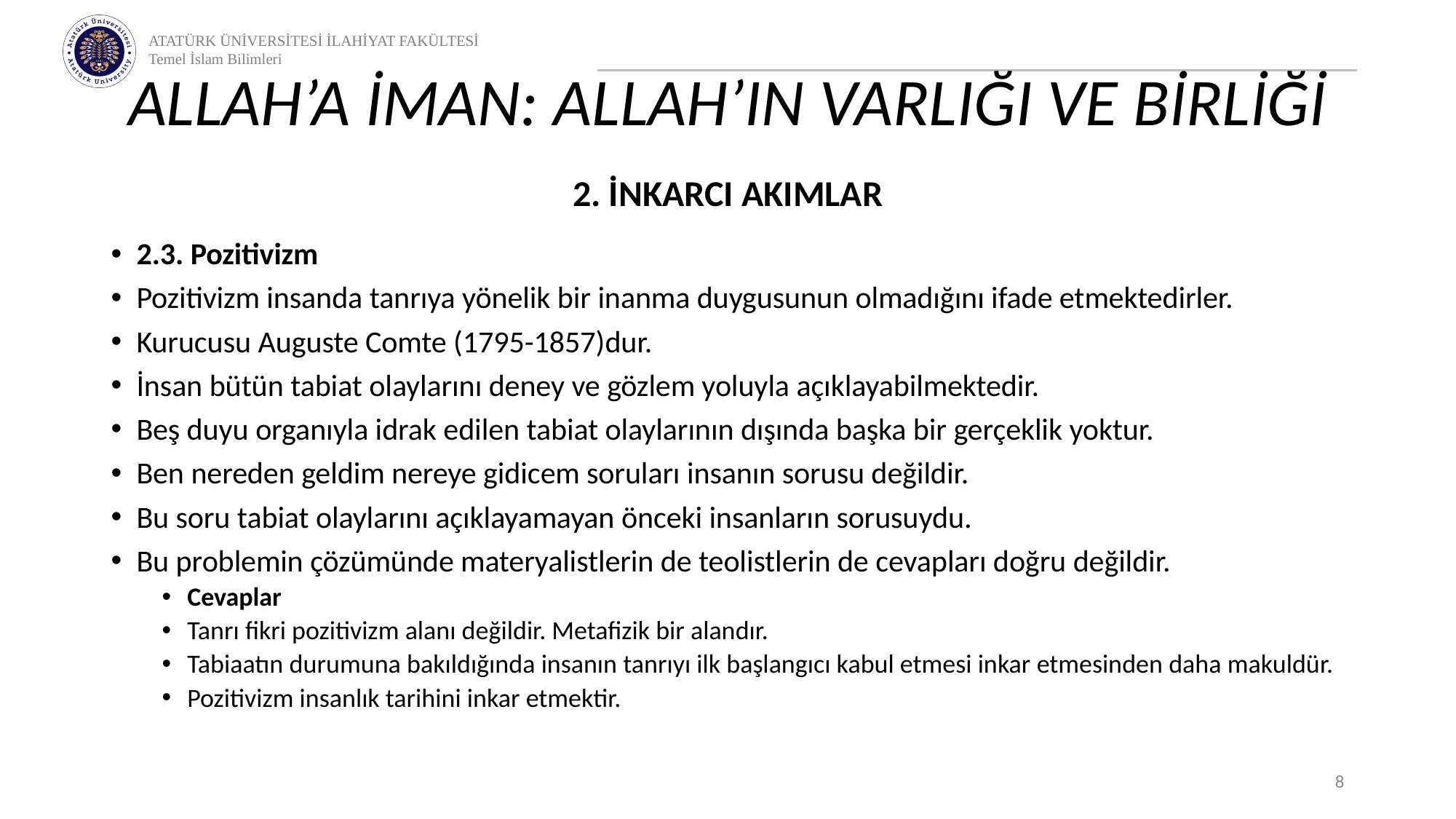

# ALLAH’A İMAN: ALLAH’IN VARLIĞI VE BİRLİĞİ
2. İNKARCI AKIMLAR
2.3. Pozitivizm
Pozitivizm insanda tanrıya yönelik bir inanma duygusunun olmadığını ifade etmektedirler.
Kurucusu Auguste Comte (1795-1857)dur.
İnsan bütün tabiat olaylarını deney ve gözlem yoluyla açıklayabilmektedir.
Beş duyu organıyla idrak edilen tabiat olaylarının dışında başka bir gerçeklik yoktur.
Ben nereden geldim nereye gidicem soruları insanın sorusu değildir.
Bu soru tabiat olaylarını açıklayamayan önceki insanların sorusuydu.
Bu problemin çözümünde materyalistlerin de teolistlerin de cevapları doğru değildir.
Cevaplar
Tanrı fikri pozitivizm alanı değildir. Metafizik bir alandır.
Tabiaatın durumuna bakıldığında insanın tanrıyı ilk başlangıcı kabul etmesi inkar etmesinden daha makuldür.
Pozitivizm insanlık tarihini inkar etmektir.

8